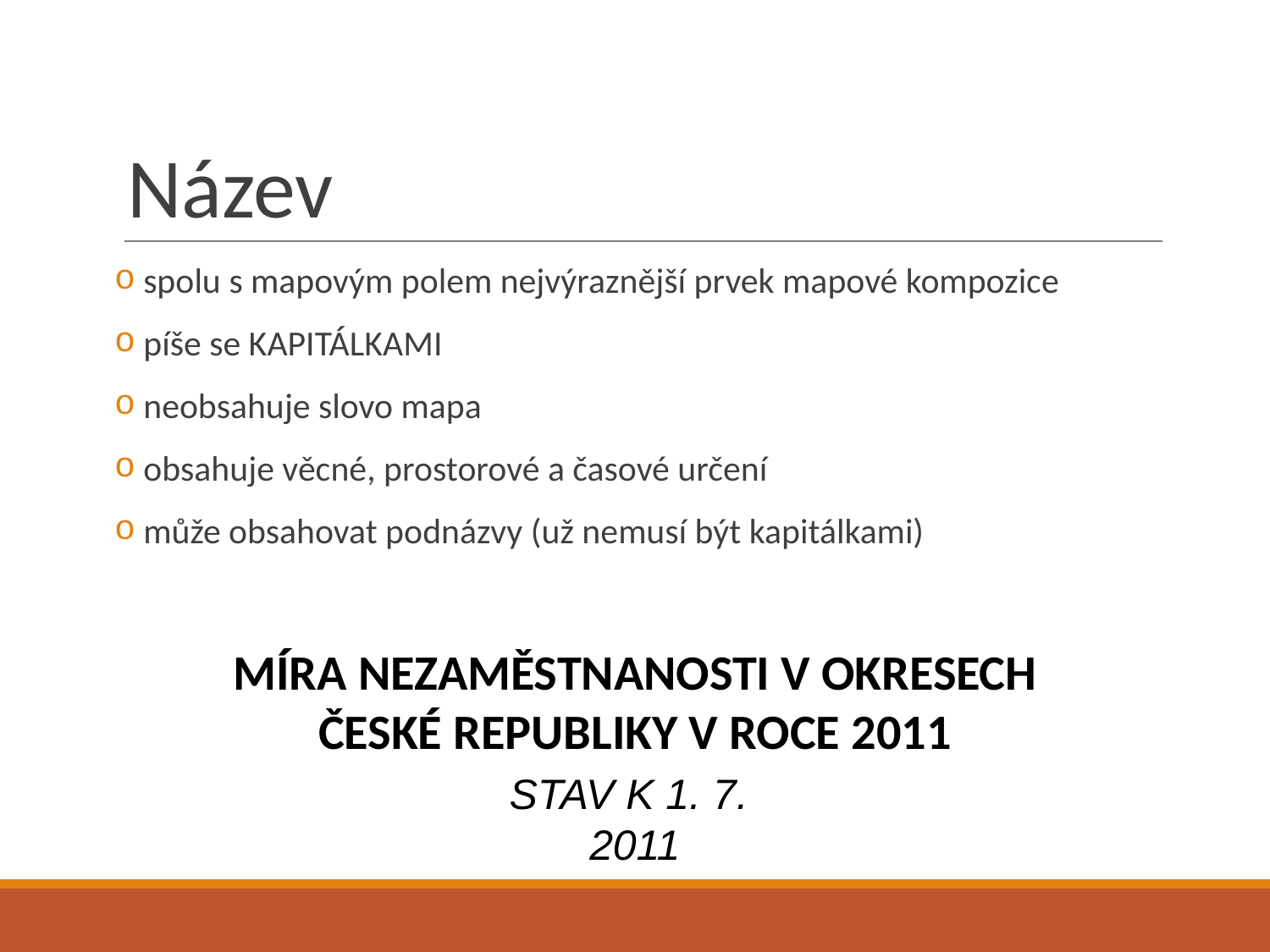

# Název
 spolu s mapovým polem nejvýraznější prvek mapové kompozice
 píše se KAPITÁLKAMI
 neobsahuje slovo mapa
 obsahuje věcné, prostorové a časové určení
 může obsahovat podnázvy (už nemusí být kapitálkami)
MÍRA NEZAMĚSTNANOSTI V OKRESECH ČESKÉ REPUBLIKY V ROCE 2011
STAV K 1. 7.  2011